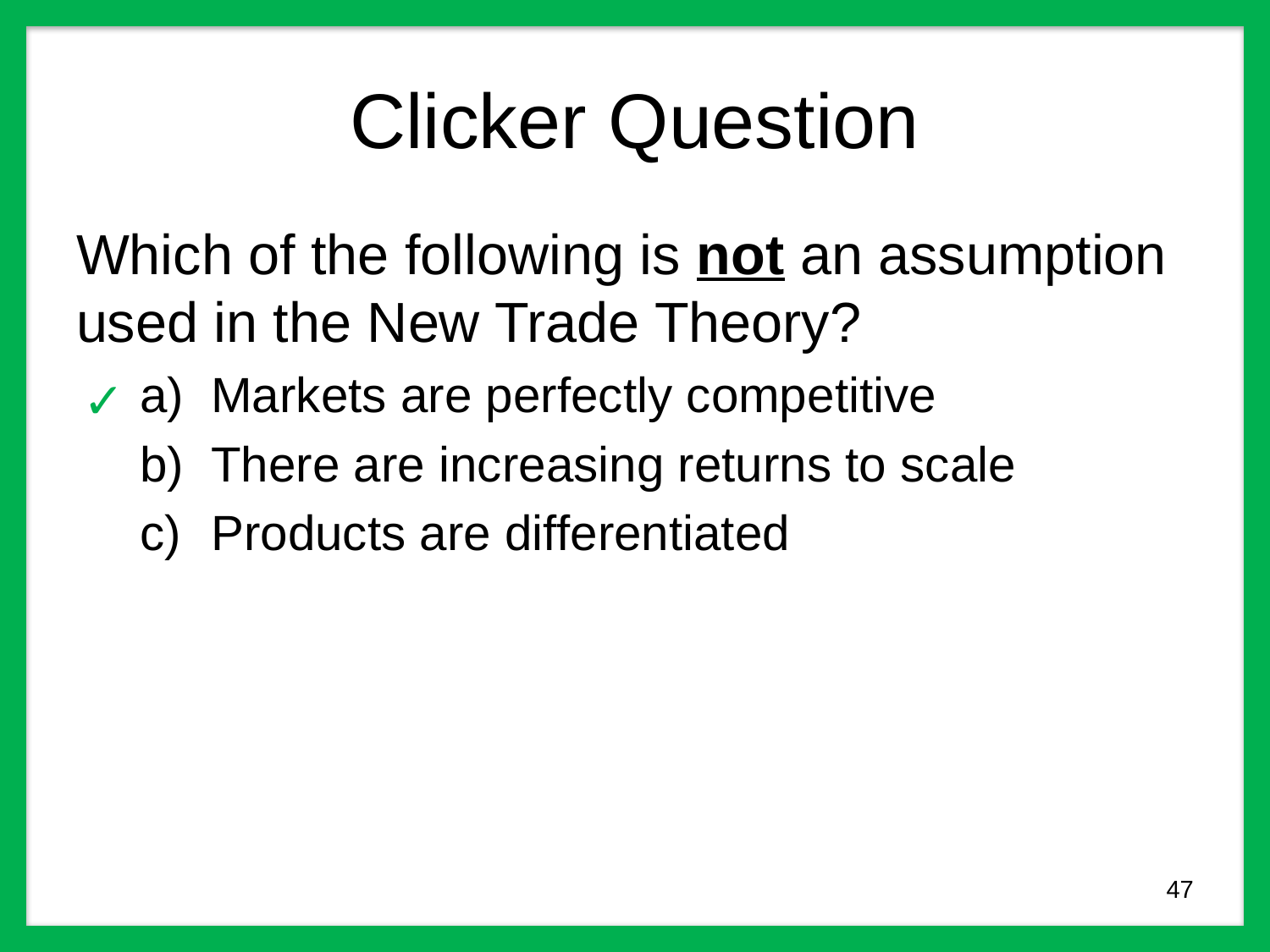

# Clicker Question
Which of the following is not an assumption used in the New Trade Theory?
Markets are perfectly competitive
There are increasing returns to scale
Products are differentiated

✓
47